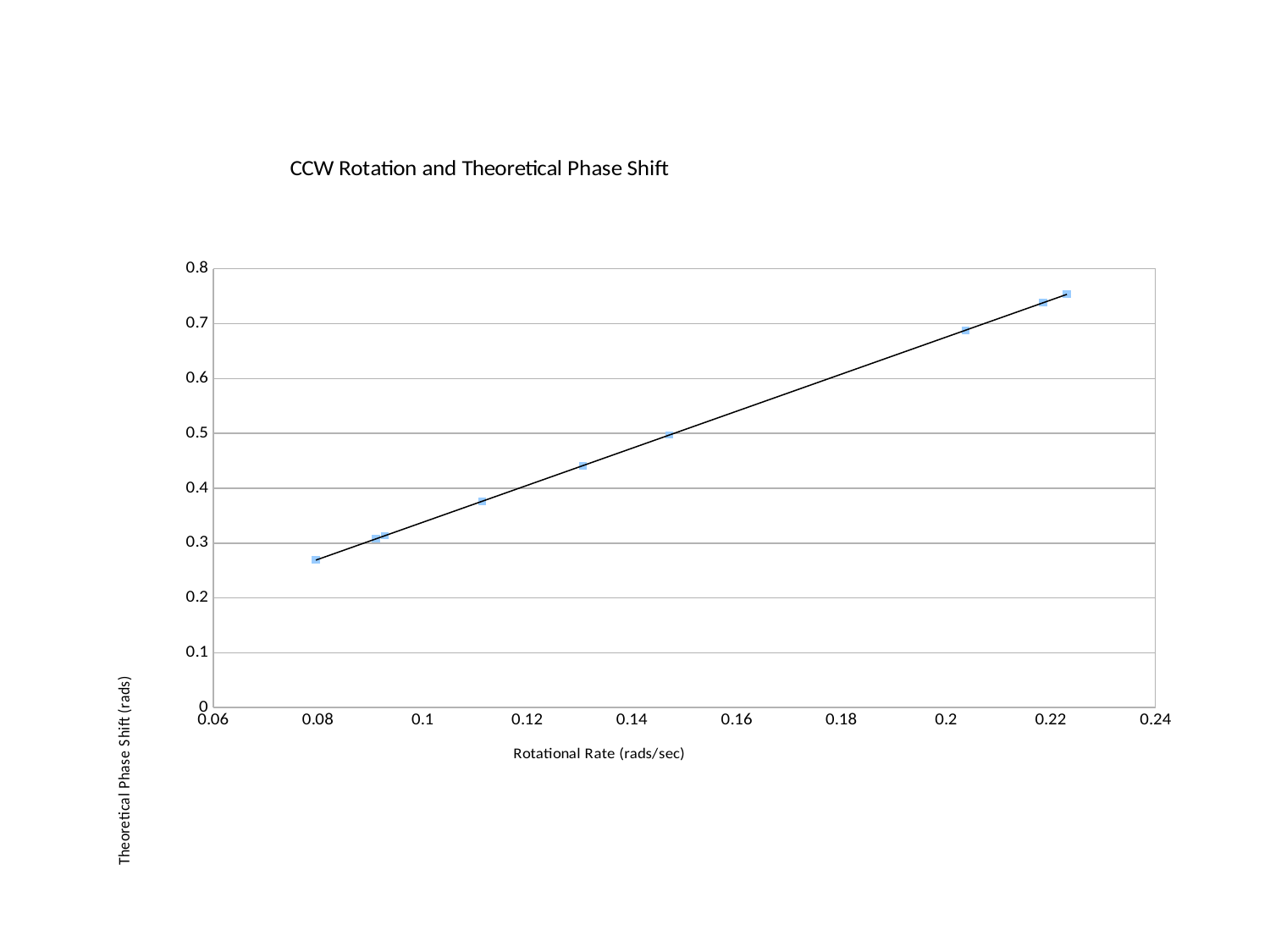

### Chart: CCW Rotation and Theoretical Phase Shift

| Category |  |
|---|---|